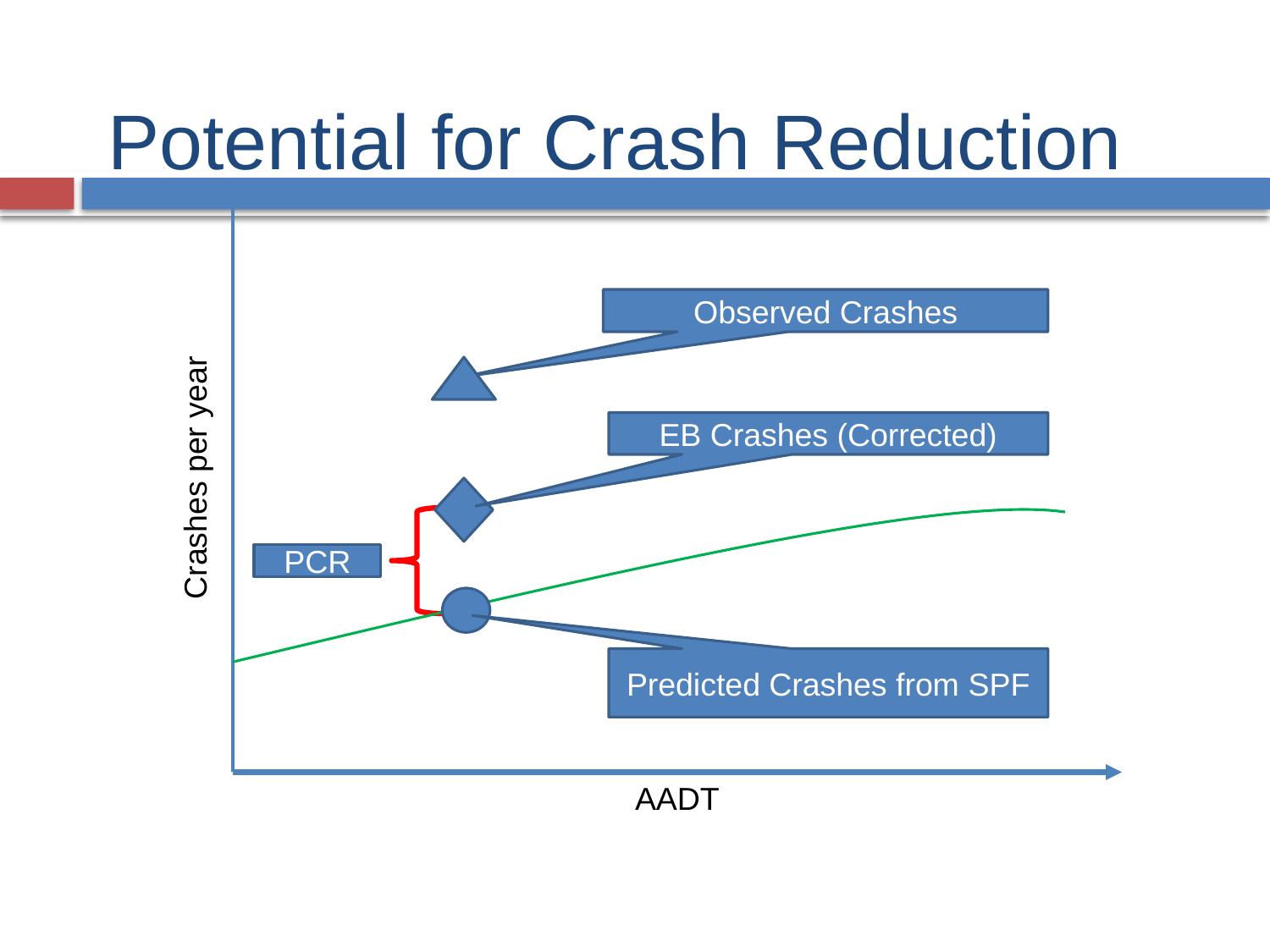

# Potential for Crash Reduction
Crashes per year
Observed Crashes

EB Crashes (Corrected)

PCR

Predicted Crashes from SPF
AADT